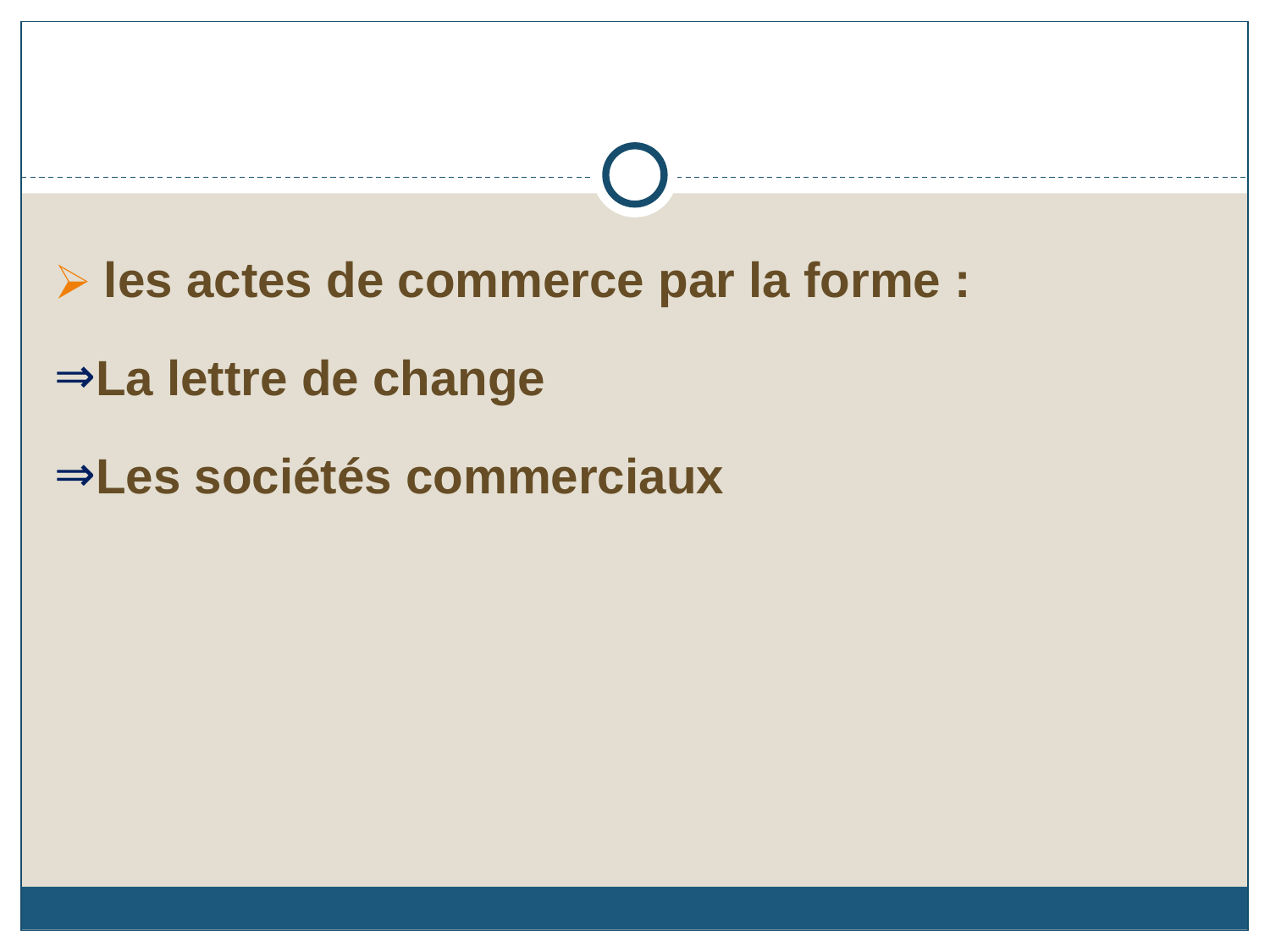

#
 les actes de commerce par la forme :
La lettre de change
Les sociétés commerciaux